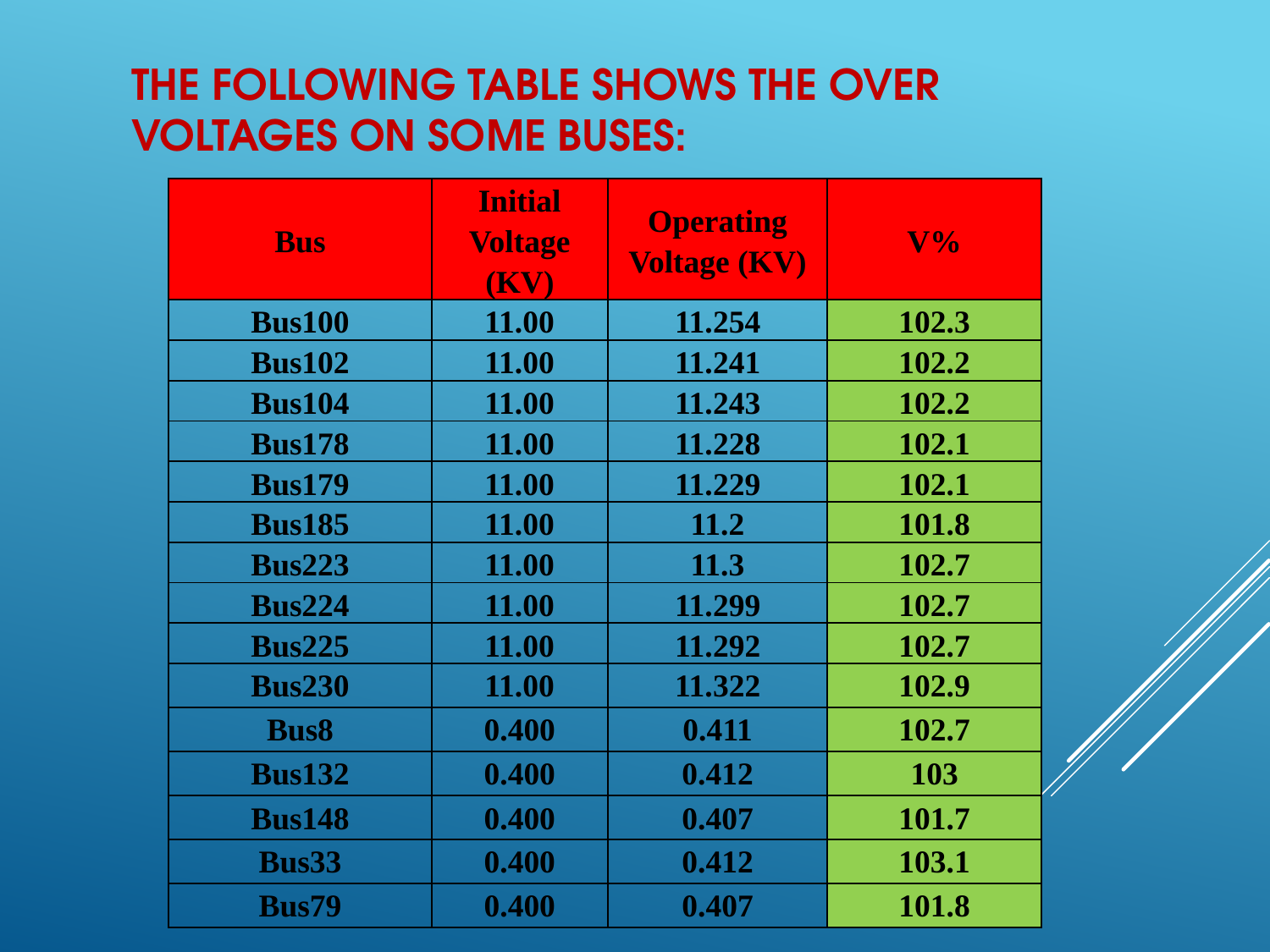

# The following table shows the over voltages on some buses:
| Bus | Initial Voltage (KV) | Operating Voltage (KV) | V% |
| --- | --- | --- | --- |
| Bus100 | 11.00 | 11.254 | 102.3 |
| Bus102 | 11.00 | 11.241 | 102.2 |
| Bus104 | 11.00 | 11.243 | 102.2 |
| Bus178 | 11.00 | 11.228 | 102.1 |
| Bus179 | 11.00 | 11.229 | 102.1 |
| Bus185 | 11.00 | 11.2 | 101.8 |
| Bus223 | 11.00 | 11.3 | 102.7 |
| Bus224 | 11.00 | 11.299 | 102.7 |
| Bus225 | 11.00 | 11.292 | 102.7 |
| Bus230 | 11.00 | 11.322 | 102.9 |
| Bus8 | 0.400 | 0.411 | 102.7 |
| Bus132 | 0.400 | 0.412 | 103 |
| Bus148 | 0.400 | 0.407 | 101.7 |
| Bus33 | 0.400 | 0.412 | 103.1 |
| Bus79 | 0.400 | 0.407 | 101.8 |